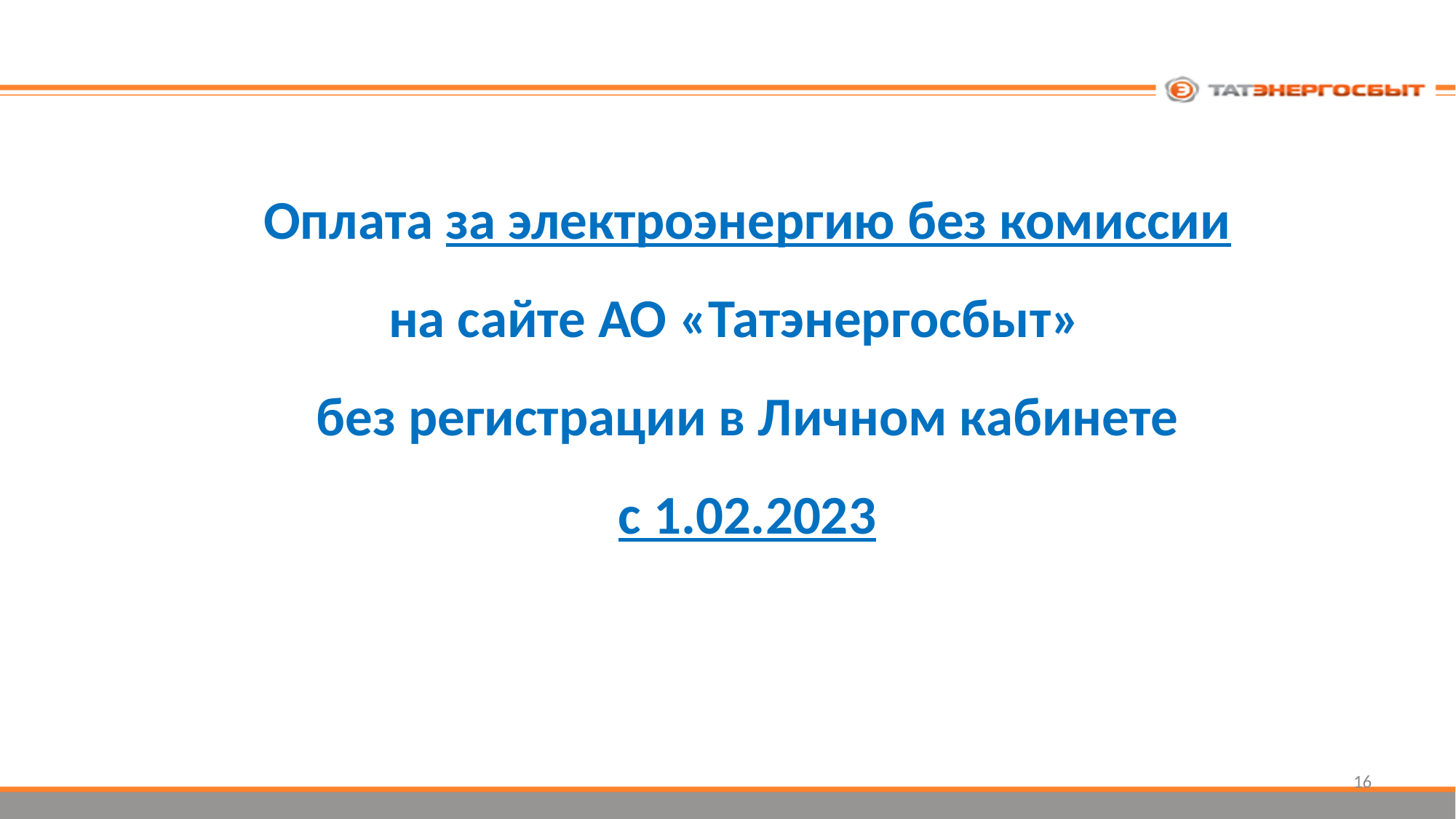

# Оплата за электроэнергию без комиссии на сайте АО «Татэнергосбыт» без регистрации в Личном кабинете с 1.02.2023
16